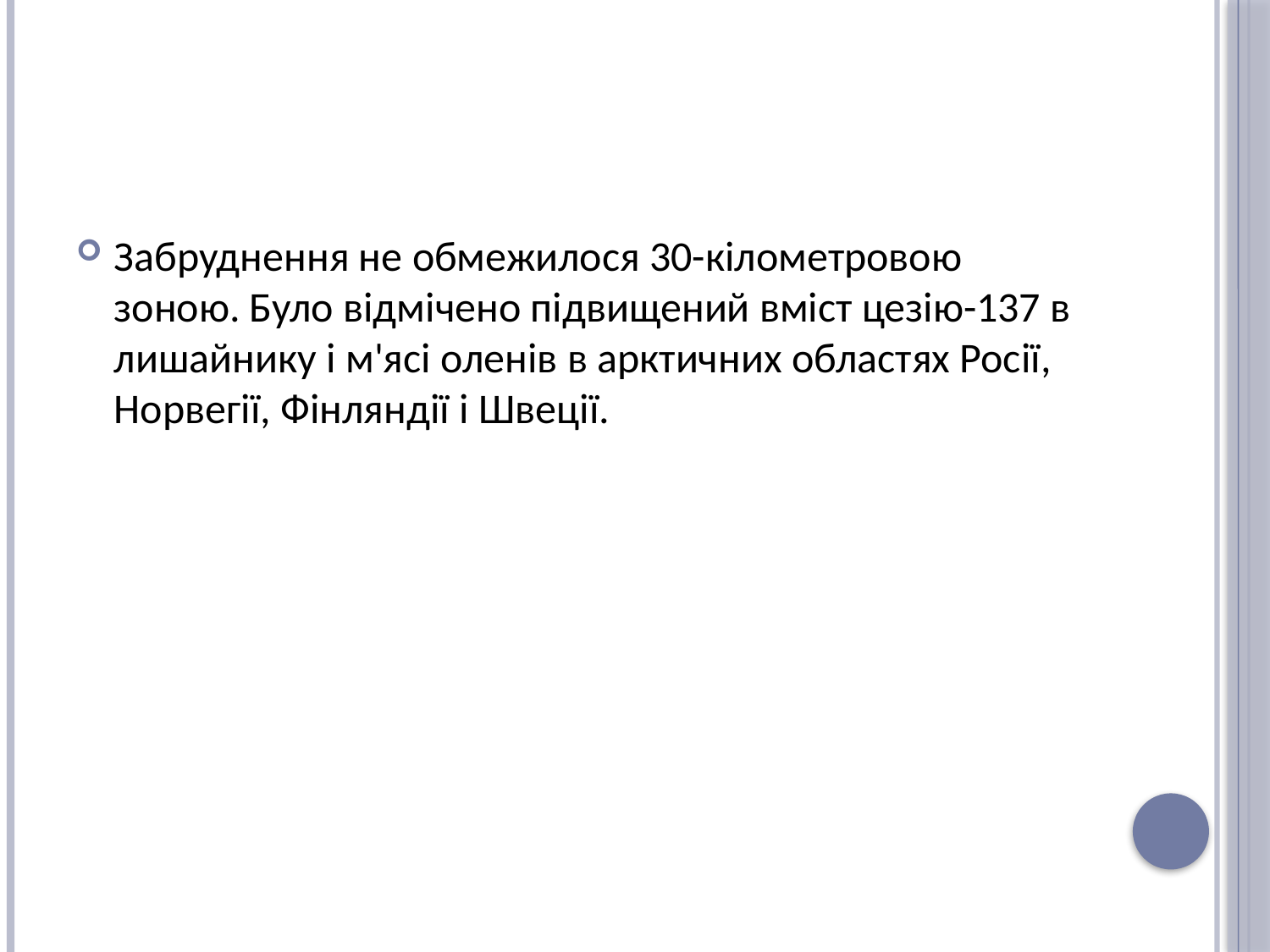

#
Забруднення не обмежилося 30-кілометровою зоною. Було відмічено підвищений вміст цезію-137 в лишайнику і м'ясі оленів в арктичних областях Росії, Норвегії, Фінляндії і Швеції.